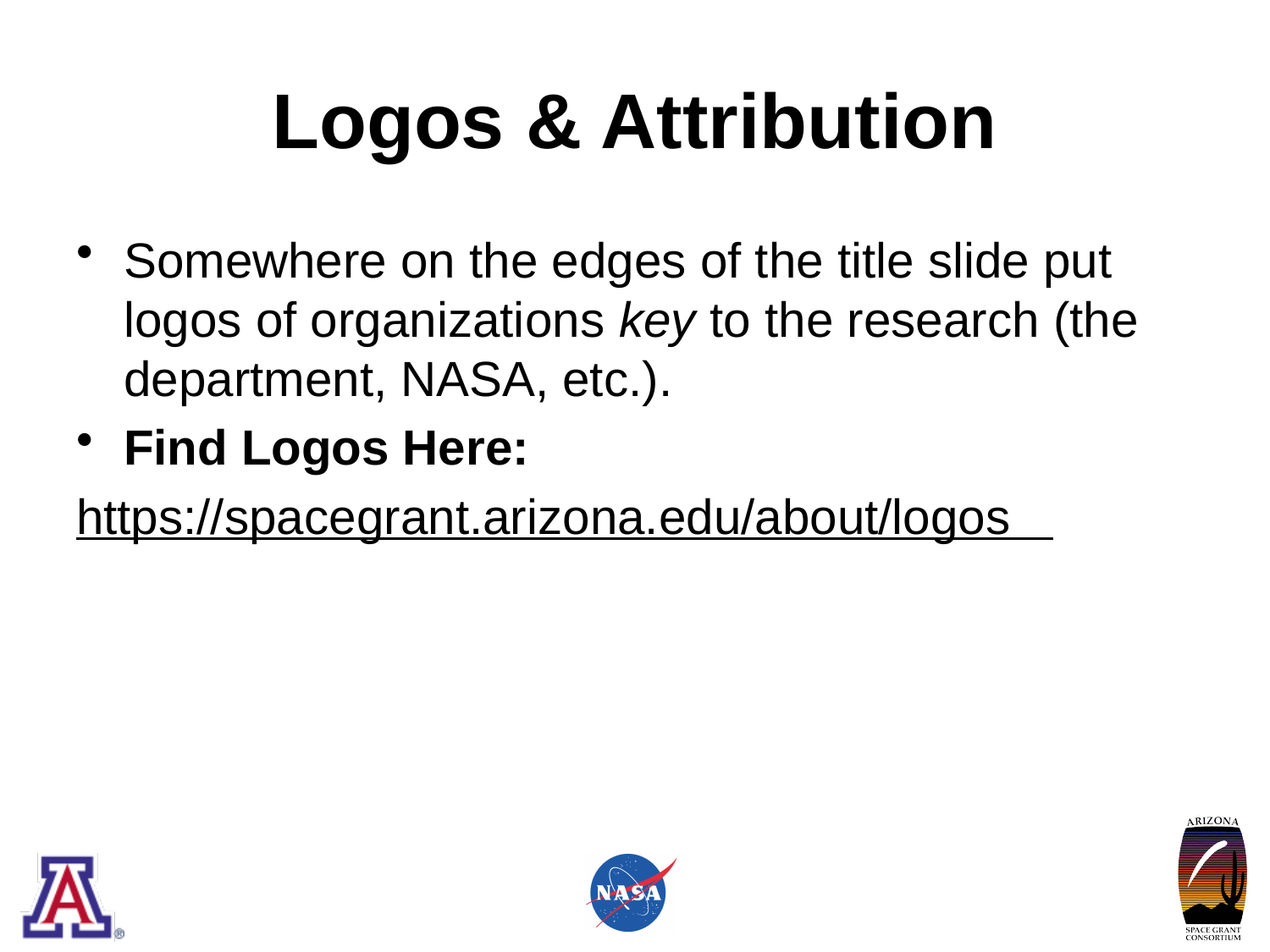

# Logos & Attribution
Somewhere on the edges of the title slide put logos of organizations key to the research (the department, NASA, etc.).
Find Logos Here:
https://spacegrant.arizona.edu/about/logos